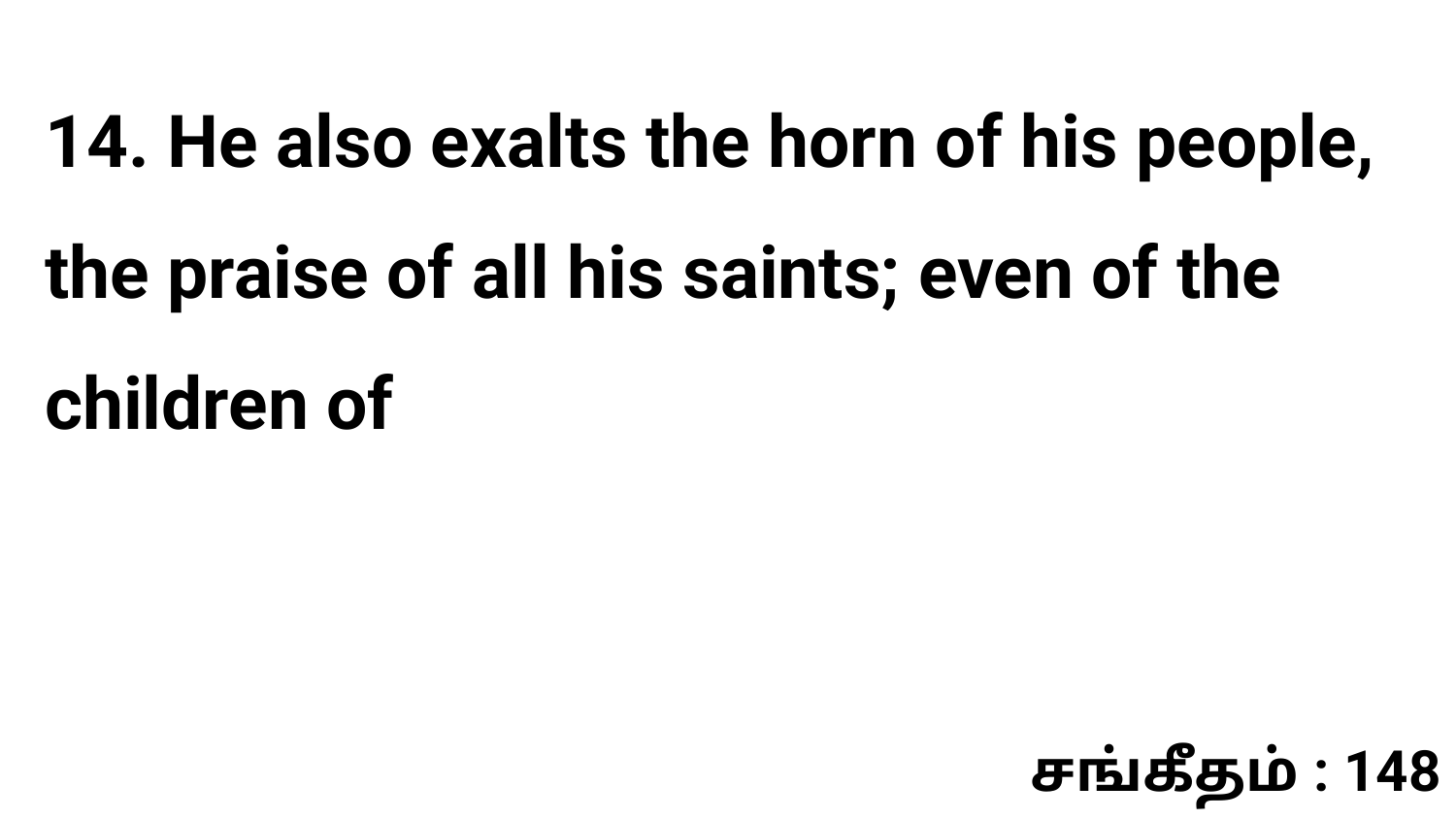

14. He also exalts the horn of his people, the praise of all his saints; even of the children of
சங்கீதம் : 148